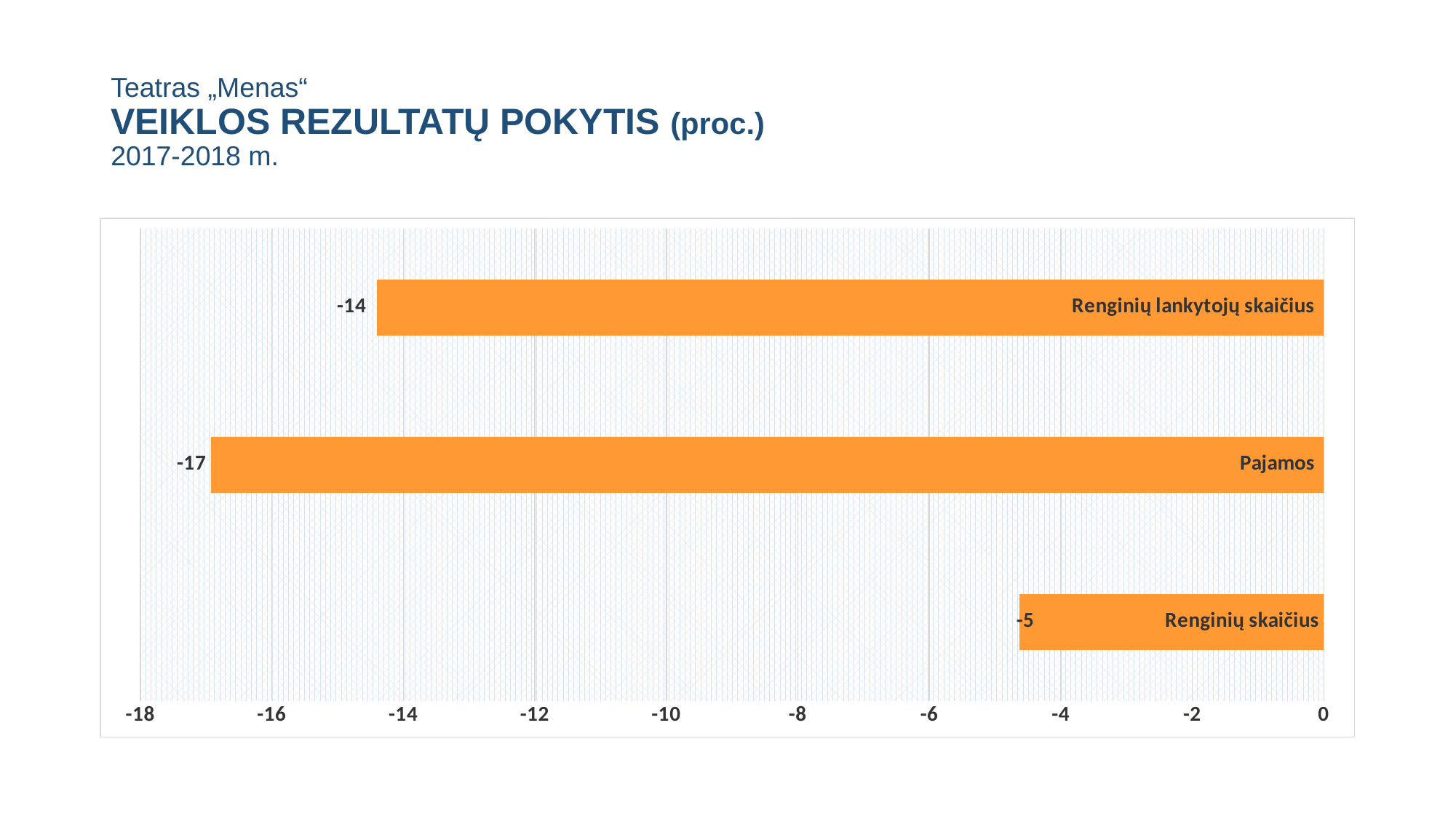

# Teatras „Menas“ VEIKLOS REZULTATŲ POKYTIS (proc.) 2017-2018 m.

### Chart

| Category |  |
|---|---|
| Renginių skaičius | -4.62633451957295 |
| Pajamos  | -16.93008106007329 |
| Renginių lankytojų skaičius  | -14.40530819794121 |